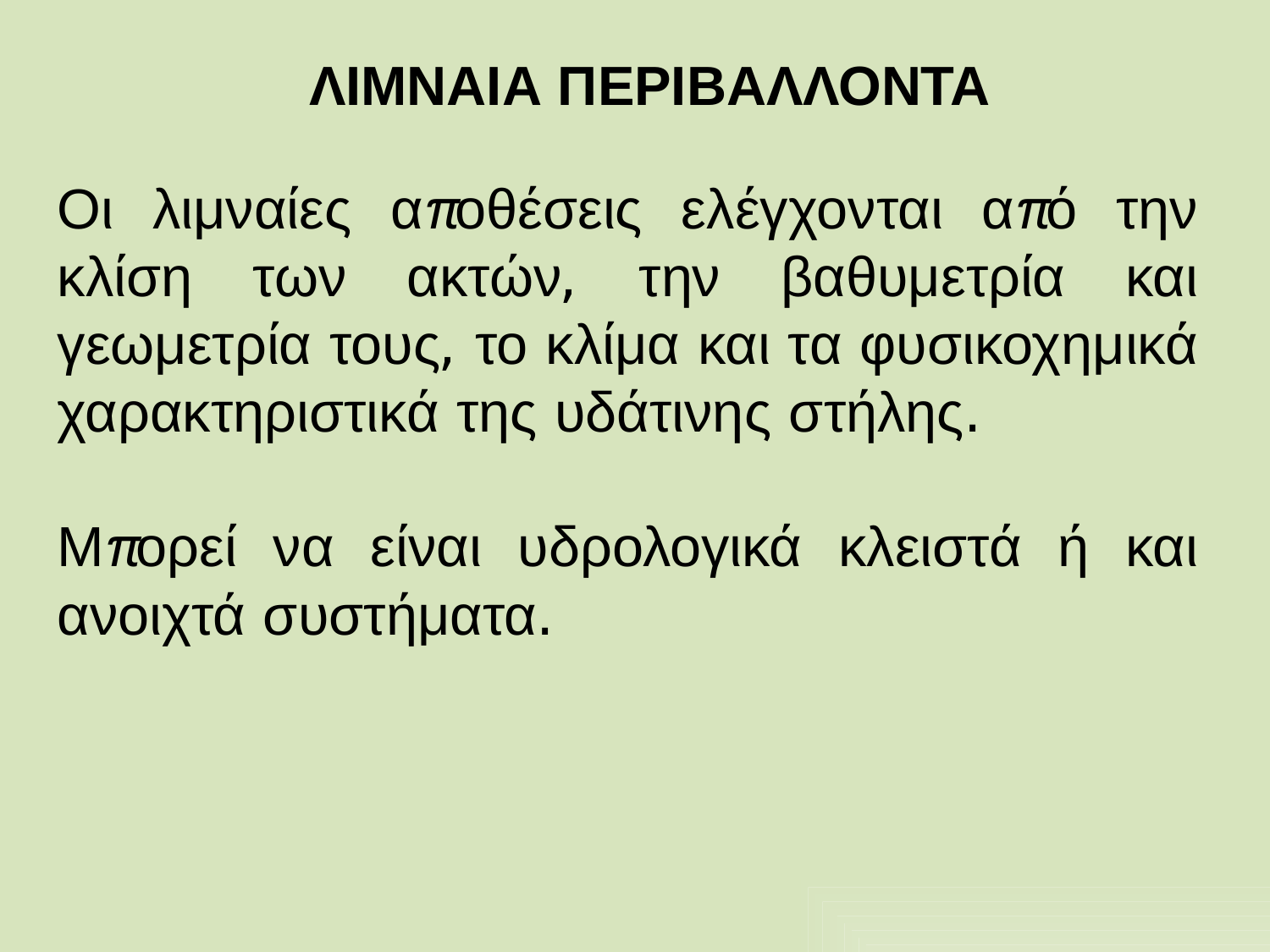

# ΛΙΜΝΑΙΑ ΠΕΡΙΒΑΛΛΟΝΤΑ
Οι λιμναίες αποθέσεις ελέγχονται από την κλίση των ακτών, την βαθυμετρία και γεωμετρία τους, το κλίμα και τα φυσικοχημικά χαρακτηριστικά της υδάτινης στήλης.

Μπορεί να είναι υδρολογικά κλειστά ή και ανοιχτά συστήματα.